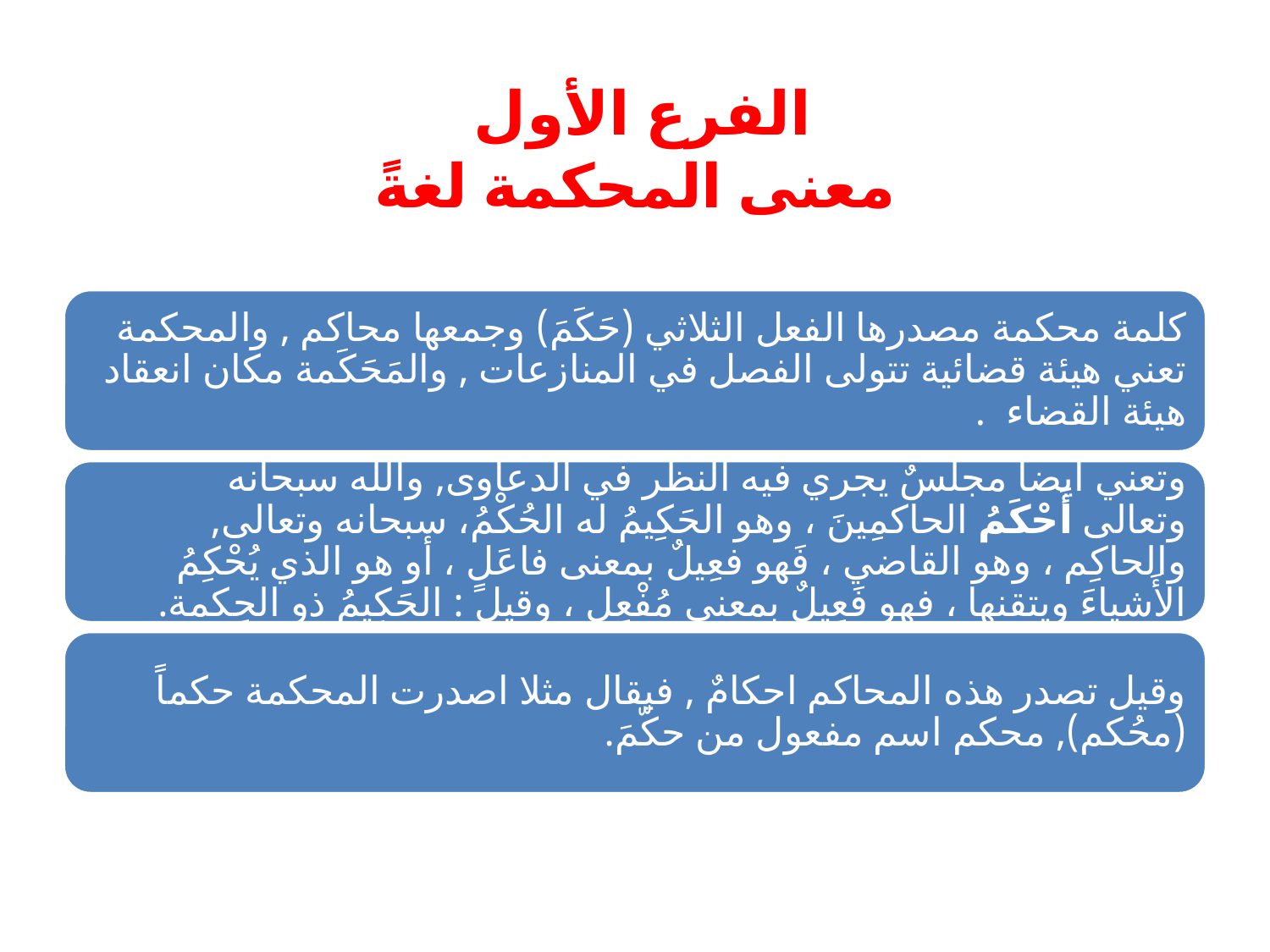

# الفرع الأول معنى المحكمة لغةً
كلمة محكمة مصدرها الفعل الثلاثي (حَكَمَ) وجمعها محاكم , والمحكمة تعني هيئة قضائية تتولى الفصل في المنازعات , والمَحَكَمة مكان انعقاد هيئة القضاء  .
وتعني ايضاً مجلسٌ يجري فيه النظر في الدعاوى, والله سبحانه وتعالى أَحْكَمُ الحاكمِينَ ، وهو الحَكِيمُ له الحُكْمُ، سبحانه وتعالى, والحاكِم ، وهو القاضي ، فَهو فعِيلٌ بمعنى فاعَلٍ ، أو هو الذي يُحْكِمُ الأَشياءَ ويتقنها ، فهو فَعِيلٌ بمعنى مُفْعِلٍ ، وقيل : الحَكِيمُ ذو الحِكمة.
وقيل تصدر هذه المحاكم احكامٌ , فيقال مثلا اصدرت المحكمة حكماً (محُكم), محكم اسم مفعول من حكّمَ.